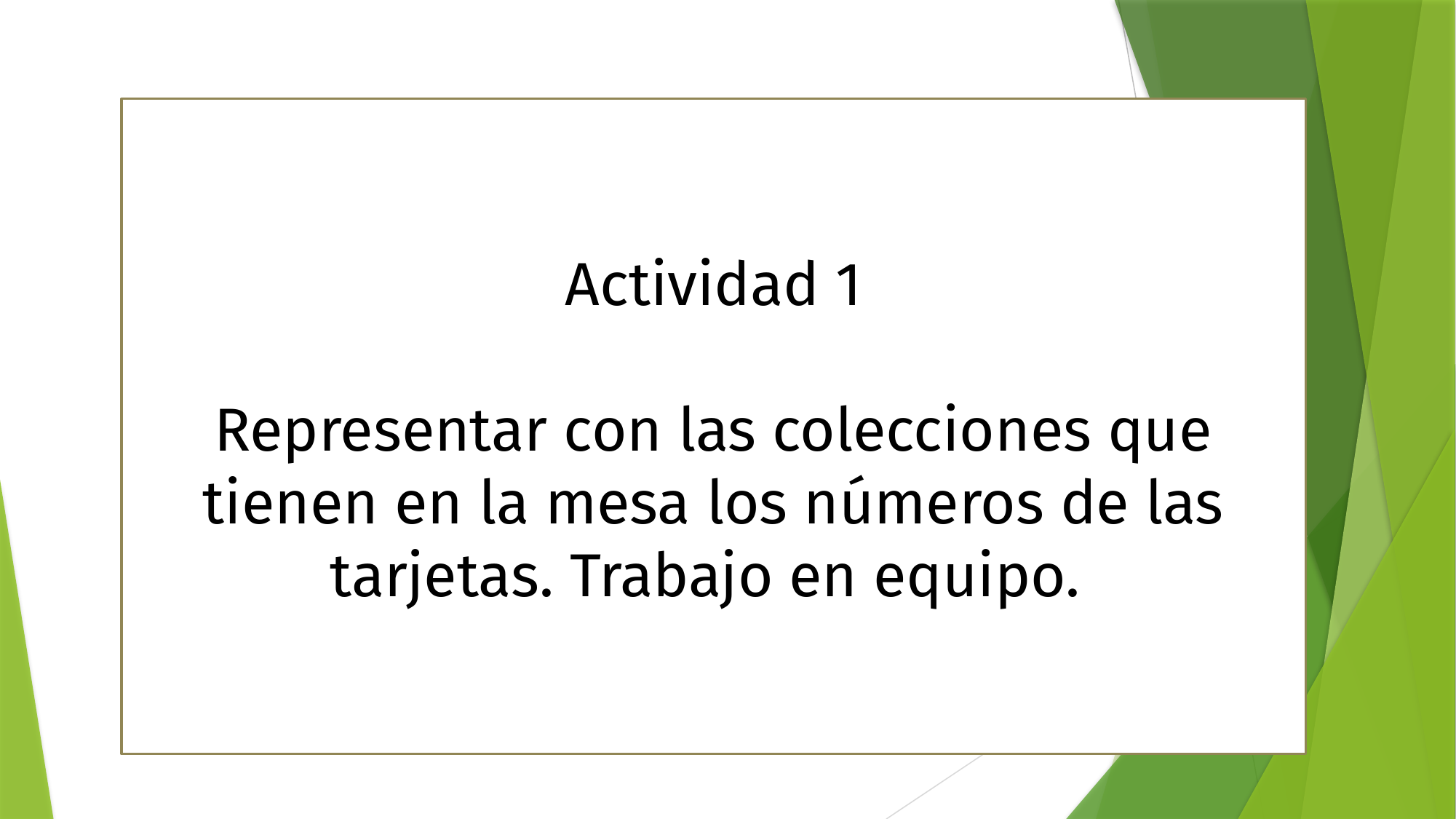

Actividad 1

Representar con las colecciones que tienen en la mesa los números de las tarjetas. Trabajo en equipo.